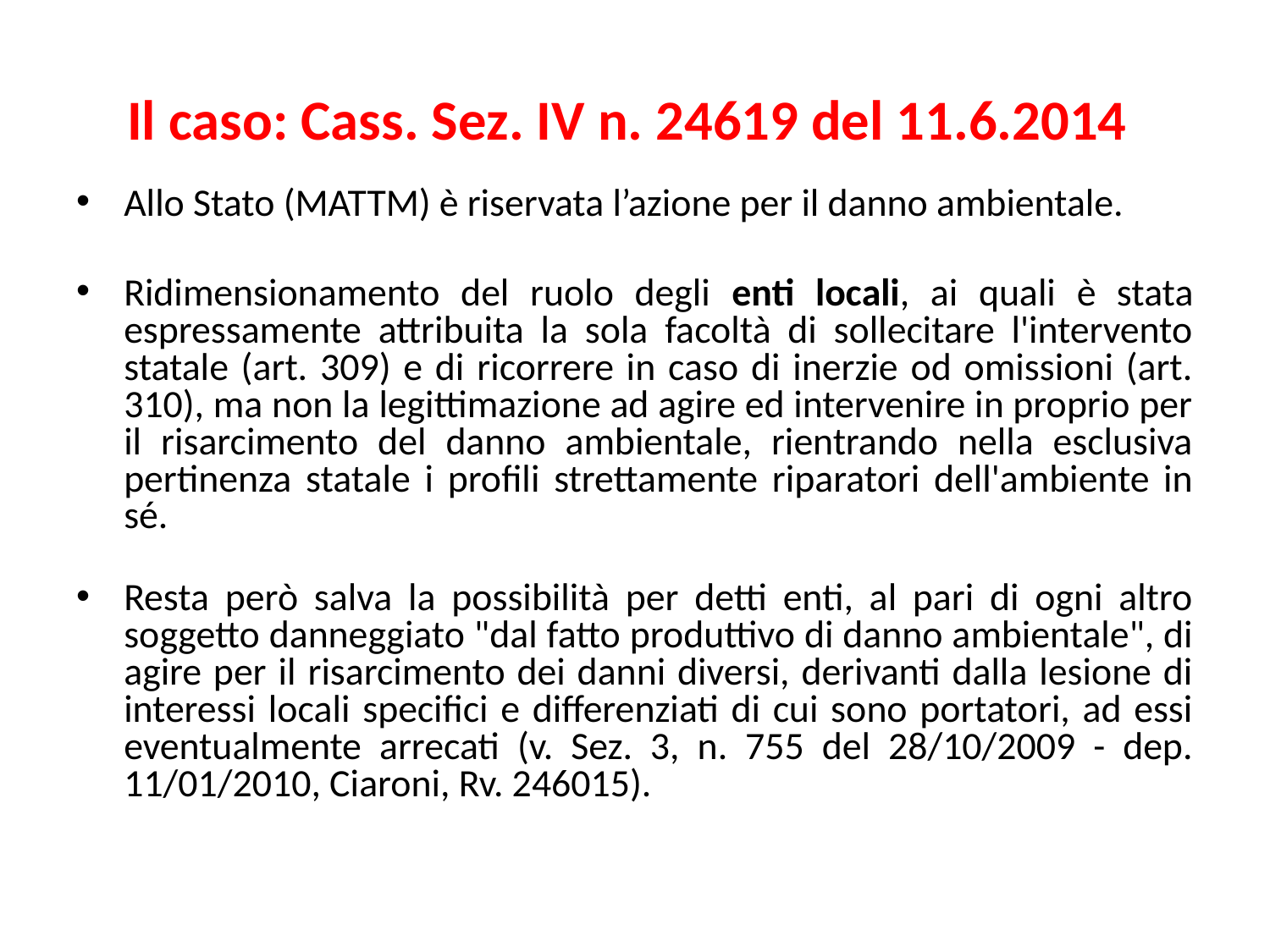

# Il caso: Cass. Sez. IV n. 24619 del 11.6.2014
Allo Stato (MATTM) è riservata l’azione per il danno ambientale.

Ridimensionamento del ruolo degli enti locali, ai quali è stata espressamente attribuita la sola facoltà di sollecitare l'intervento statale (art. 309) e di ricorrere in caso di inerzie od omissioni (art. 310), ma non la legittimazione ad agire ed intervenire in proprio per il risarcimento del danno ambientale, rientrando nella esclusiva pertinenza statale i profili strettamente riparatori dell'ambiente in sé.
Resta però salva la possibilità per detti enti, al pari di ogni altro soggetto danneggiato "dal fatto produttivo di danno ambientale", di agire per il risarcimento dei danni diversi, derivanti dalla lesione di interessi locali specifici e differenziati di cui sono portatori, ad essi eventualmente arrecati (v. Sez. 3, n. 755 del 28/10/2009 - dep. 11/01/2010, Ciaroni, Rv. 246015).